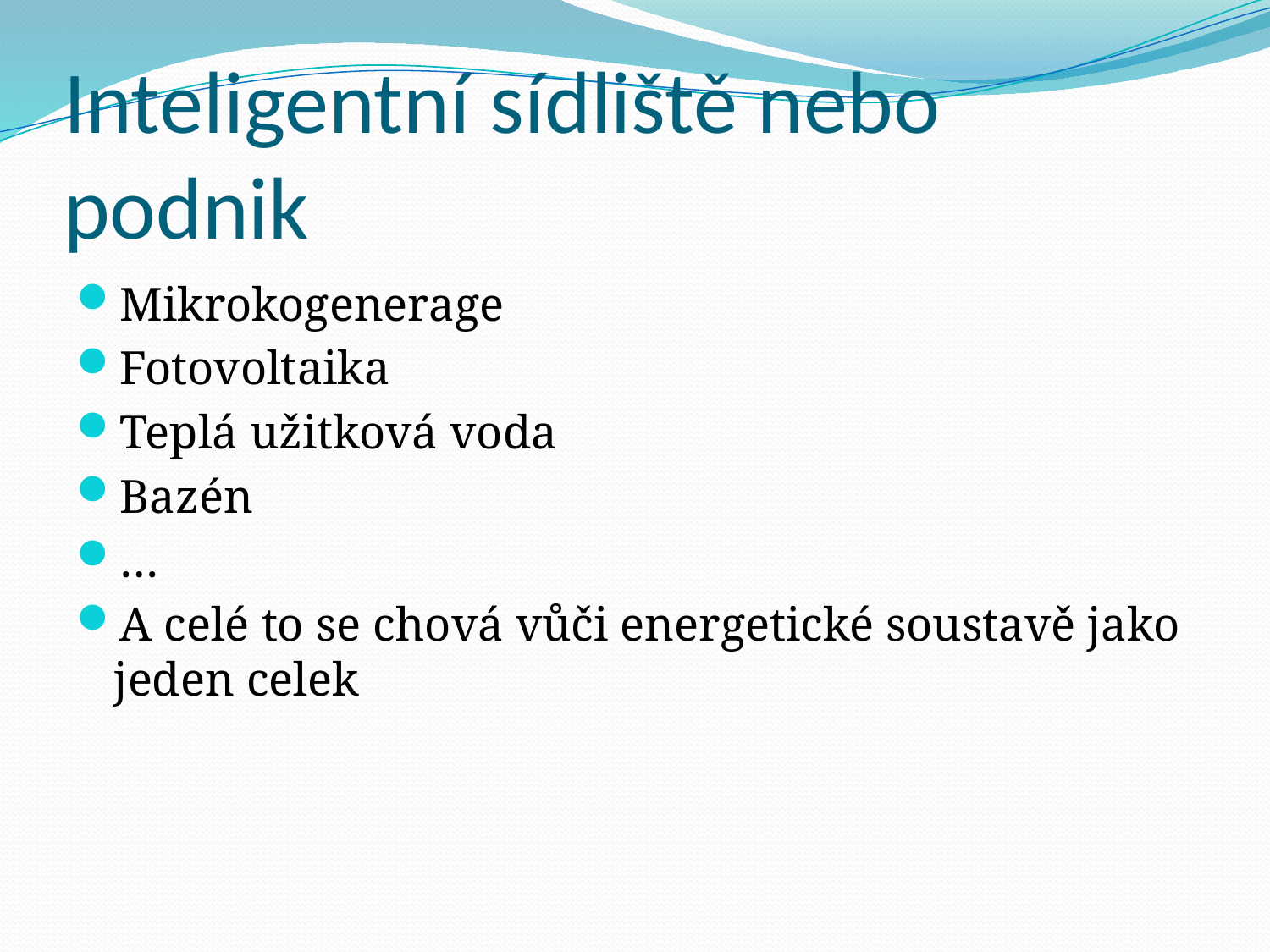

# Inteligentní sídliště nebo podnik
Mikrokogenerage
Fotovoltaika
Teplá užitková voda
Bazén
…
A celé to se chová vůči energetické soustavě jako jeden celek